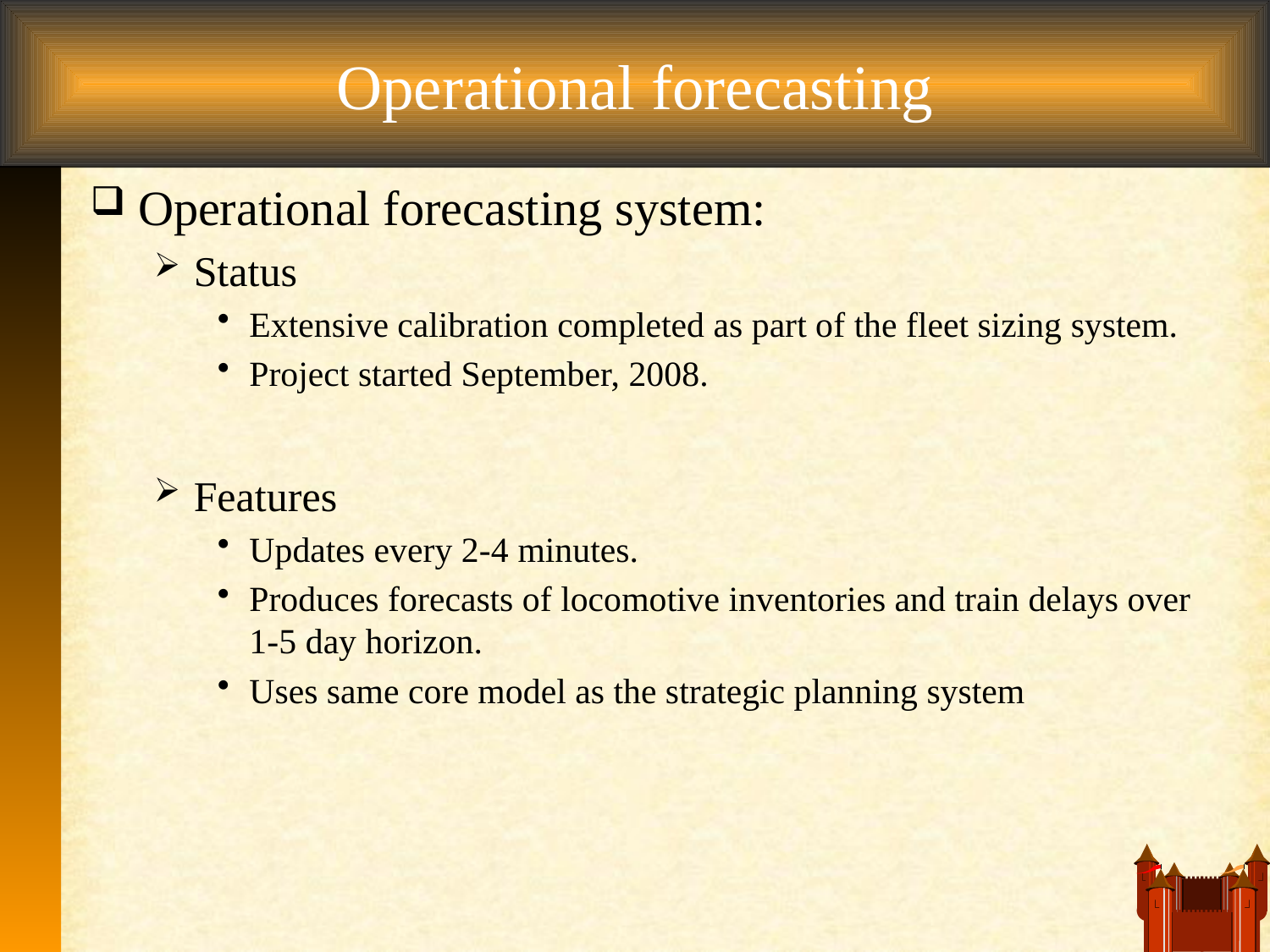

# Operational forecasting
Operational forecasting system:
Status
Extensive calibration completed as part of the fleet sizing system.
Project started September, 2008.

Features
Updates every 2-4 minutes.
Produces forecasts of locomotive inventories and train delays over 1-5 day horizon.
Uses same core model as the strategic planning system